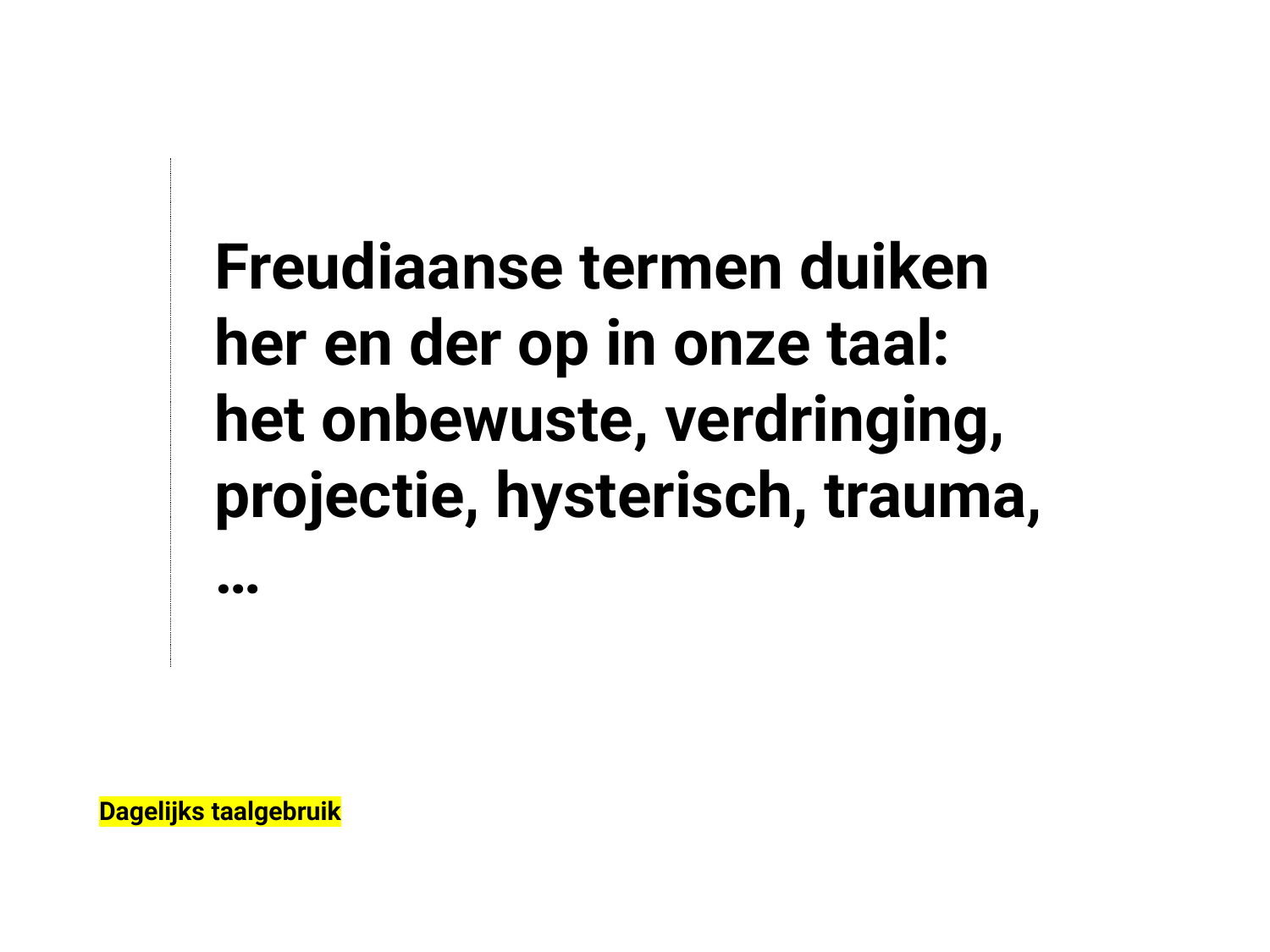

Freudiaanse termen duiken her en der op in onze taal: het onbewuste, verdringing, projectie, hysterisch, trauma, …
Dagelijks taalgebruik